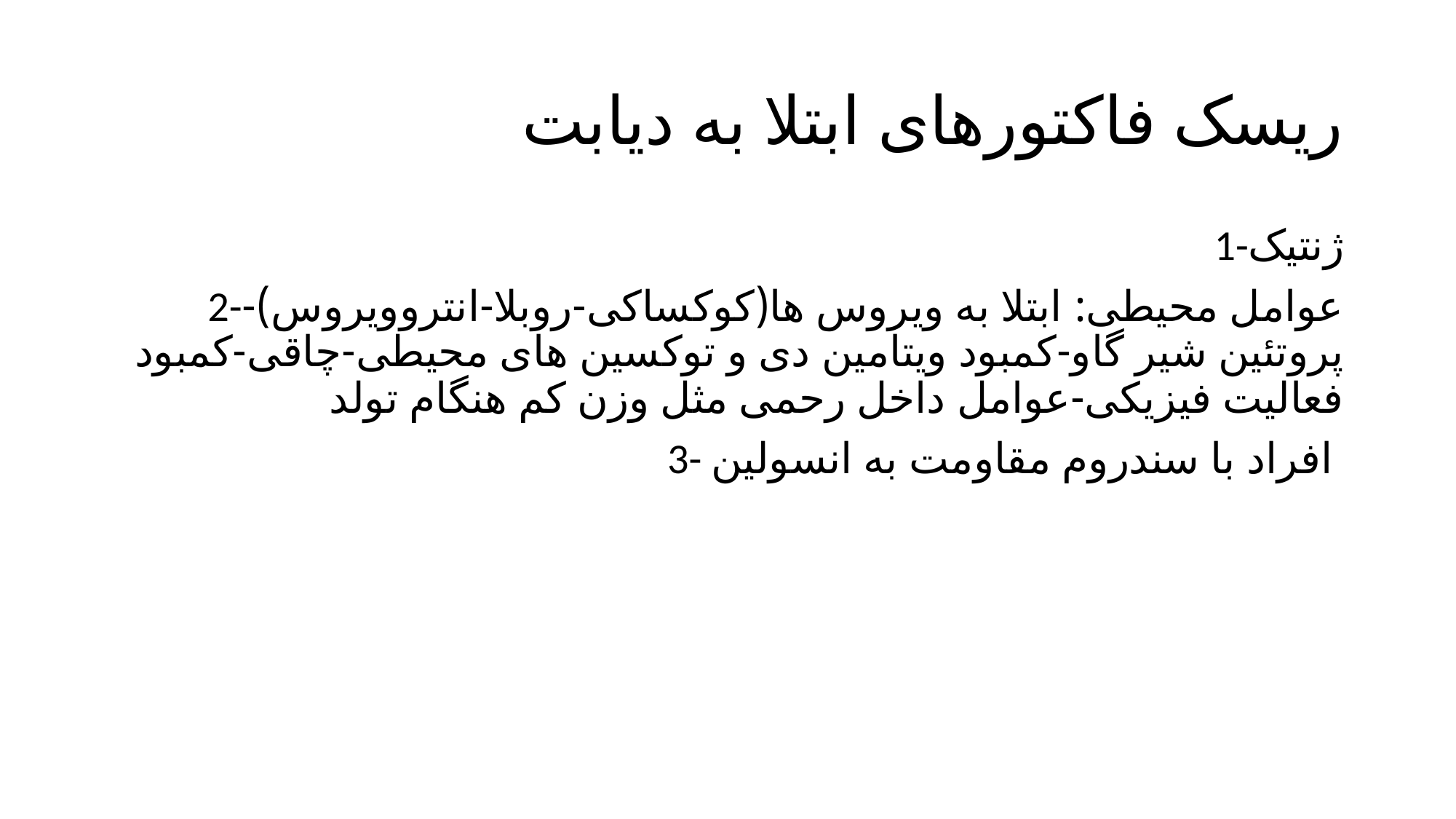

# ریسک فاکتورهای ابتلا به دیابت
1-ژنتیک
2-عوامل محیطی: ابتلا به ویروس ها(کوکساکی-روبلا-انتروویروس)-پروتئین شیر گاو-کمبود ویتامین دی و توکسین های محیطی-چاقی-کمبود فعالیت فیزیکی-عوامل داخل رحمی مثل وزن کم هنگام تولد
3- افراد با سندروم مقاومت به انسولین